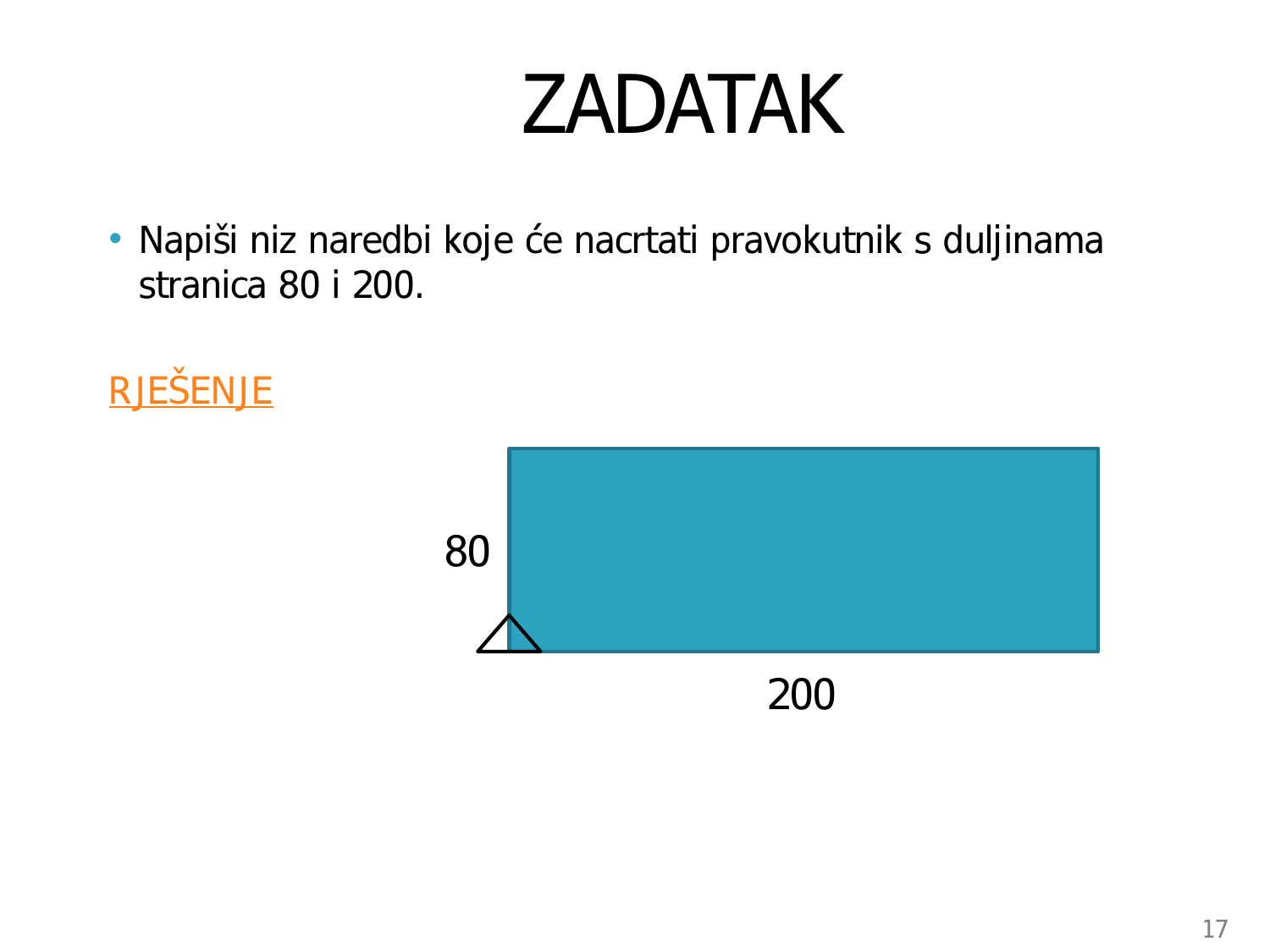

# ZADATAK
Napiši niz naredbi koje će nacrtati pravokutnik s duljinama stranica 80 i 200.

RJEŠENJE

80

200
Crtanje nekih geometrijskih likova
17